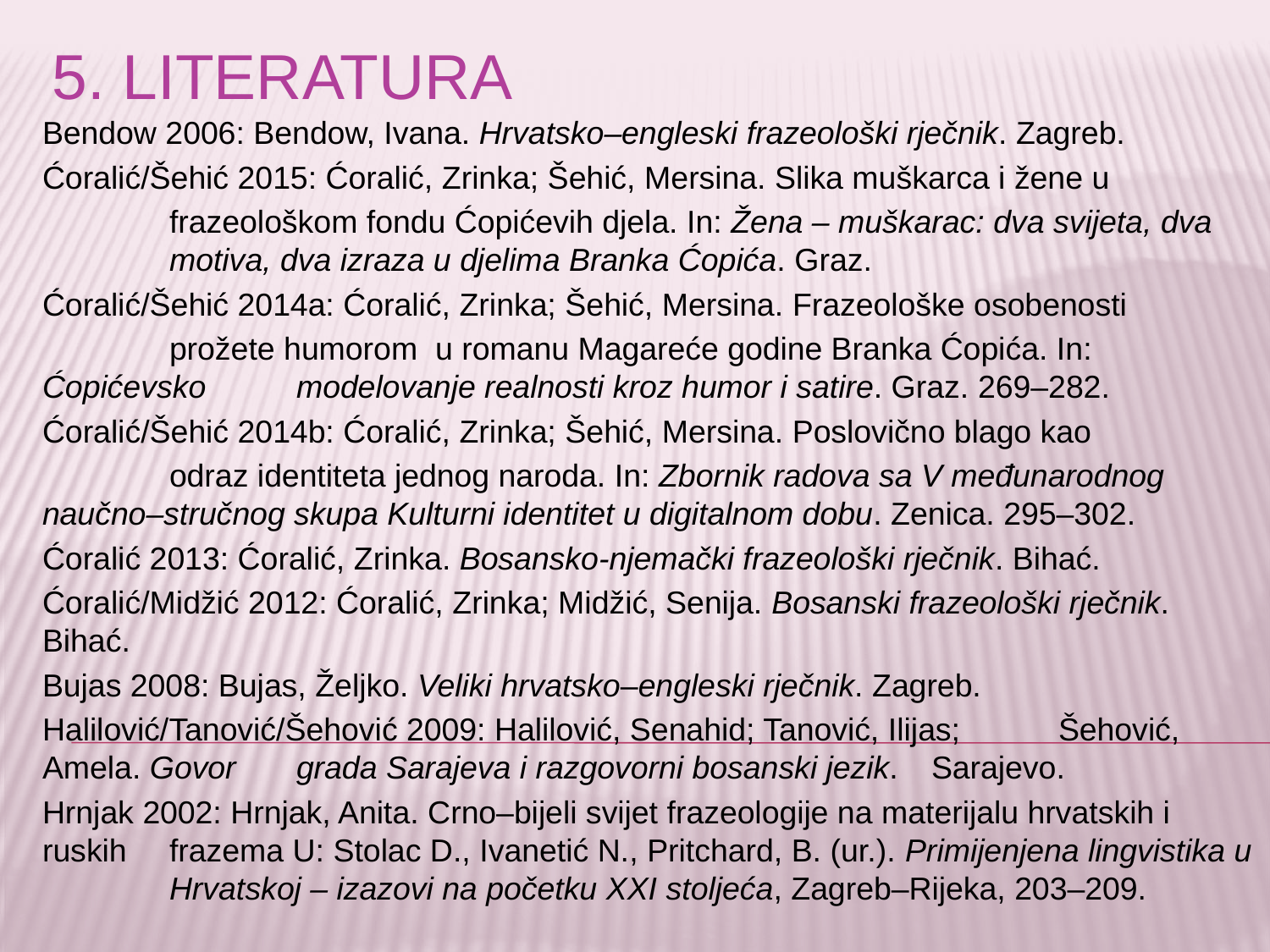

# 5. Literatura
Bendow 2006: Bendow, Ivana. Hrvatsko–engleski frazeološki rječnik. Zagreb.
Ćoralić/Šehić 2015: Ćoralić, Zrinka; Šehić, Mersina. Slika muškarca i žene u
	frazeološkom fondu Ćopićevih djela. In: Žena – muškarac: dva svijeta, dva 	motiva, dva izraza u djelima Branka Ćopića. Graz.
Ćoralić/Šehić 2014a: Ćoralić, Zrinka; Šehić, Mersina. Frazeološke osobenosti
	prožete humorom  u romanu Magareće godine Branka Ćopića. In: 	Ćopićevsko 	modelovanje realnosti kroz humor i satire. Graz. 269–282.
Ćoralić/Šehić 2014b: Ćoralić, Zrinka; Šehić, Mersina. Poslovično blago kao
	odraz identiteta jednog naroda. In: Zbornik radova sa V međunarodnog 	naučno–stručnog skupa Kulturni identitet u digitalnom dobu. Zenica. 295–302.
Ćoralić 2013: Ćoralić, Zrinka. Bosansko-njemački frazeološki rječnik. Bihać.
Ćoralić/Midžić 2012: Ćoralić, Zrinka; Midžić, Senija. Bosanski frazeološki rječnik. Bihać.
Bujas 2008: Bujas, Željko. Veliki hrvatsko–engleski rječnik. Zagreb.
Halilović/Tanović/Šehović 2009: Halilović, Senahid; Tanović, Ilijas; 	Šehović, Amela. Govor 	grada Sarajeva i razgovorni bosanski jezik. 	Sarajevo.
Hrnjak 2002: Hrnjak, Anita. Crno–bijeli svijet frazeologije na materijalu hrvatskih i ruskih 	frazema U: Stolac D., Ivanetić N., Pritchard, B. (ur.). Primijenjena lingvistika u 	Hrvatskoj – izazovi na početku XXI stoljeća, Zagreb–Rijeka, 203–209.